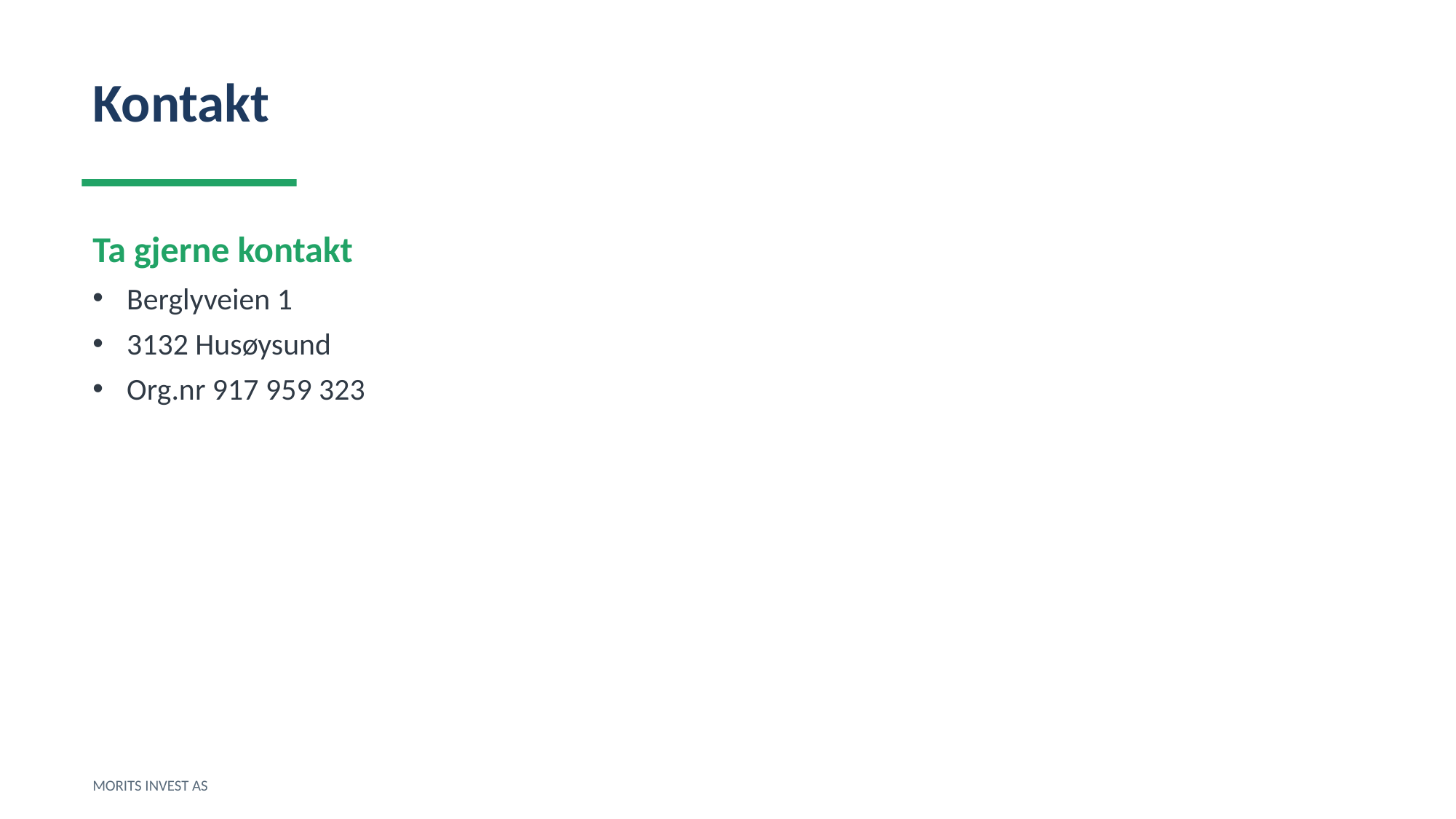

Kontakt

Ta gjerne kontakt
Berglyveien 1
3132 Husøysund
Org.nr 917 959 323
MORITS INVEST AS